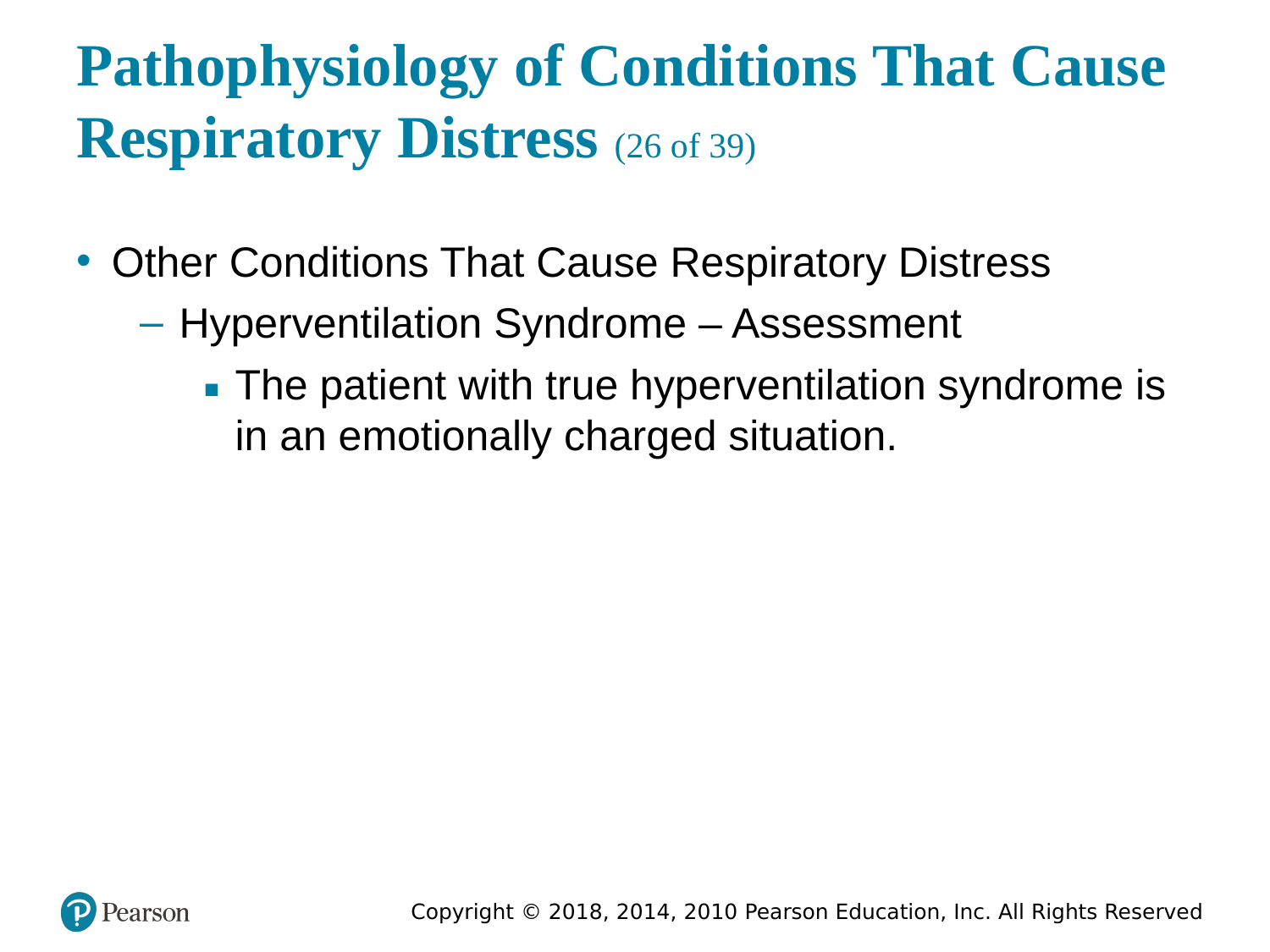

# Pathophysiology of Conditions That Cause Respiratory Distress (26 of 39)
Other Conditions That Cause Respiratory Distress
Hyperventilation Syndrome – Assessment
The patient with true hyperventilation syndrome is in an emotionally charged situation.